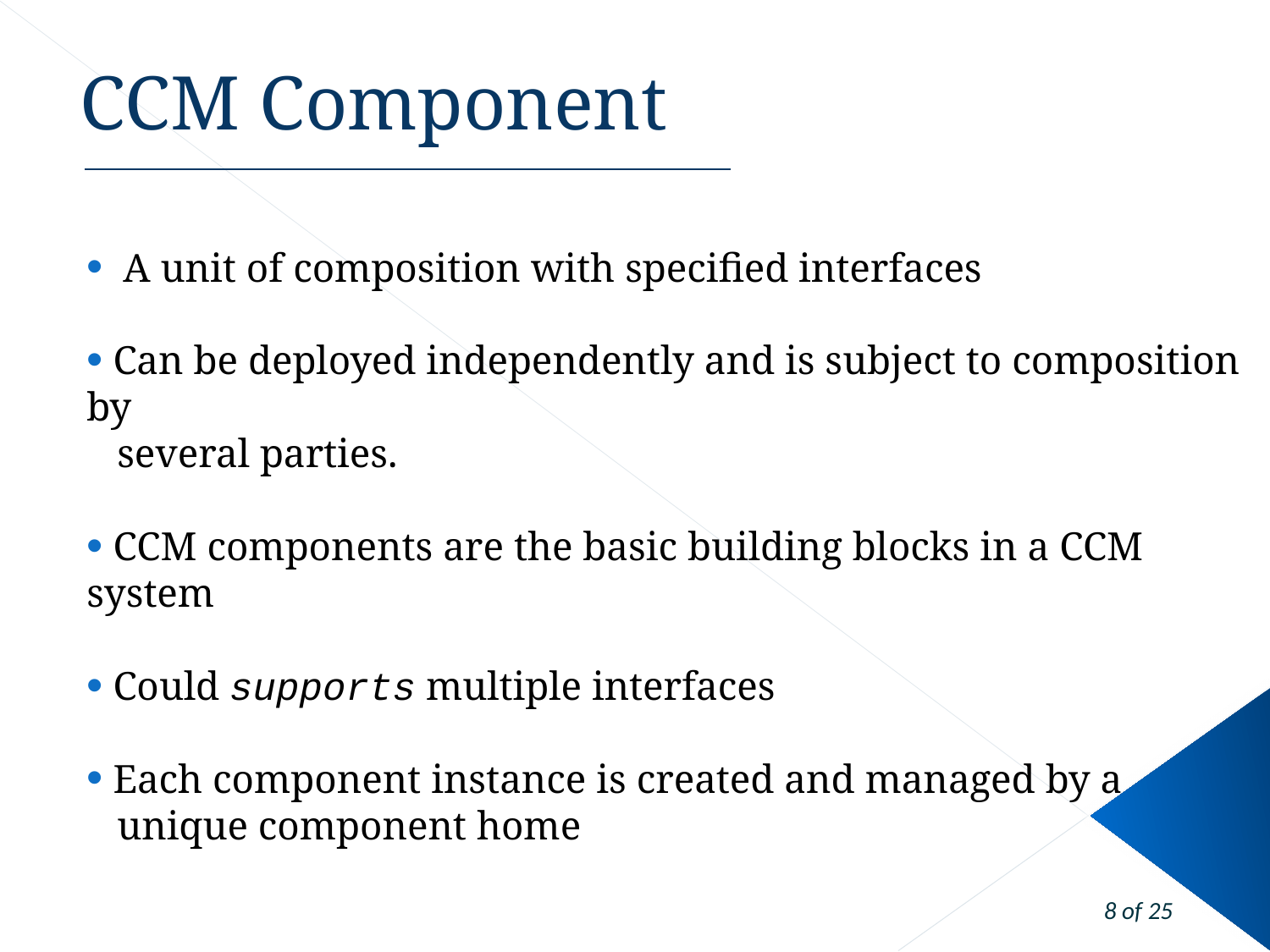

# CCM Component

  A unit of composition with specified interfaces

 Can be deployed independently and is subject to composition by
   several parties.

 CCM components are the basic building blocks in a CCM system

 Could supports multiple interfaces

 Each component instance is created and managed by a
   unique component home